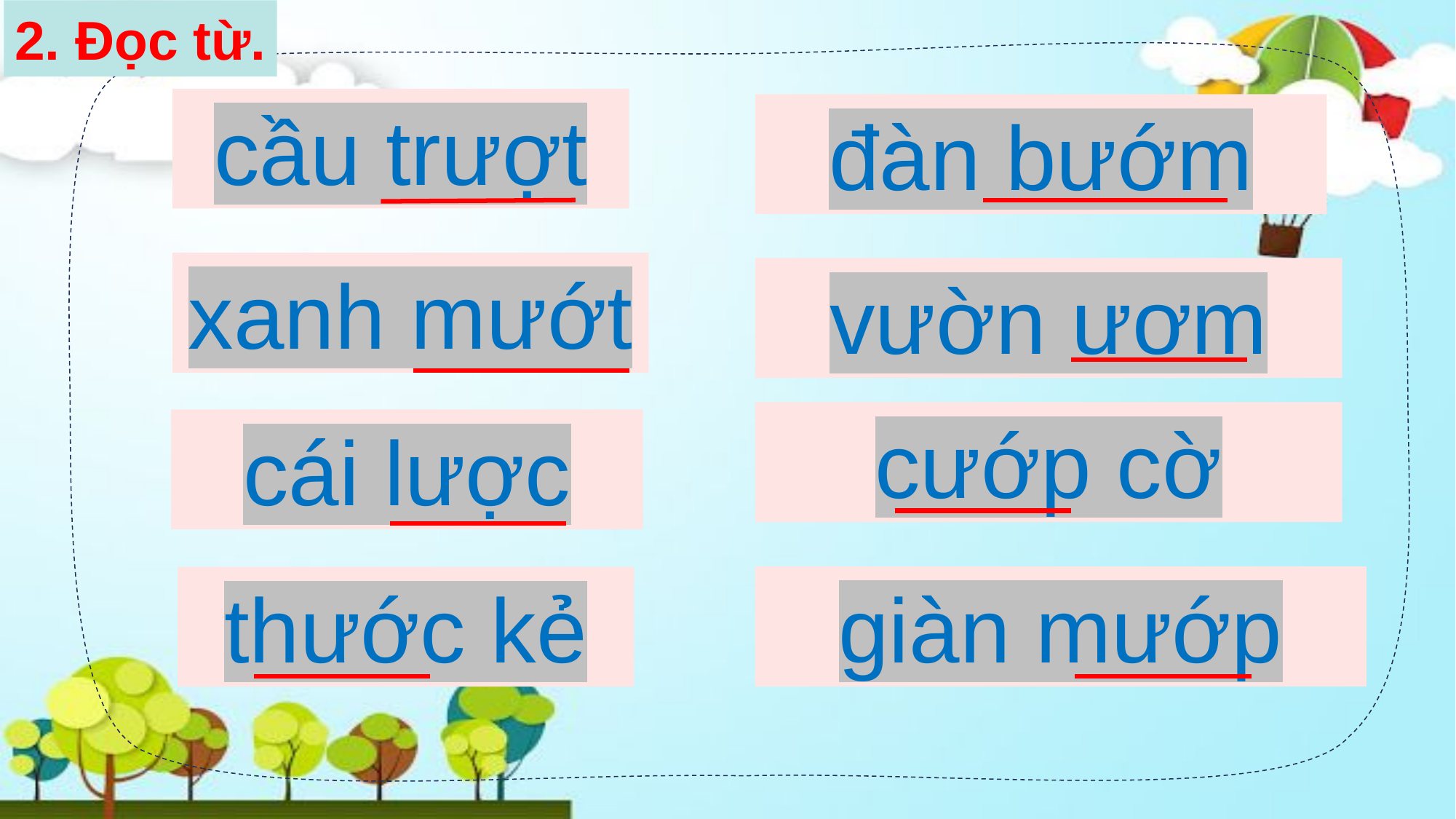

2. Đọc từ.
cầu trượt
đàn bướm
xanh mướt
vườn ươm
cướp cờ
cái lược
giàn mướp
thước kẻ